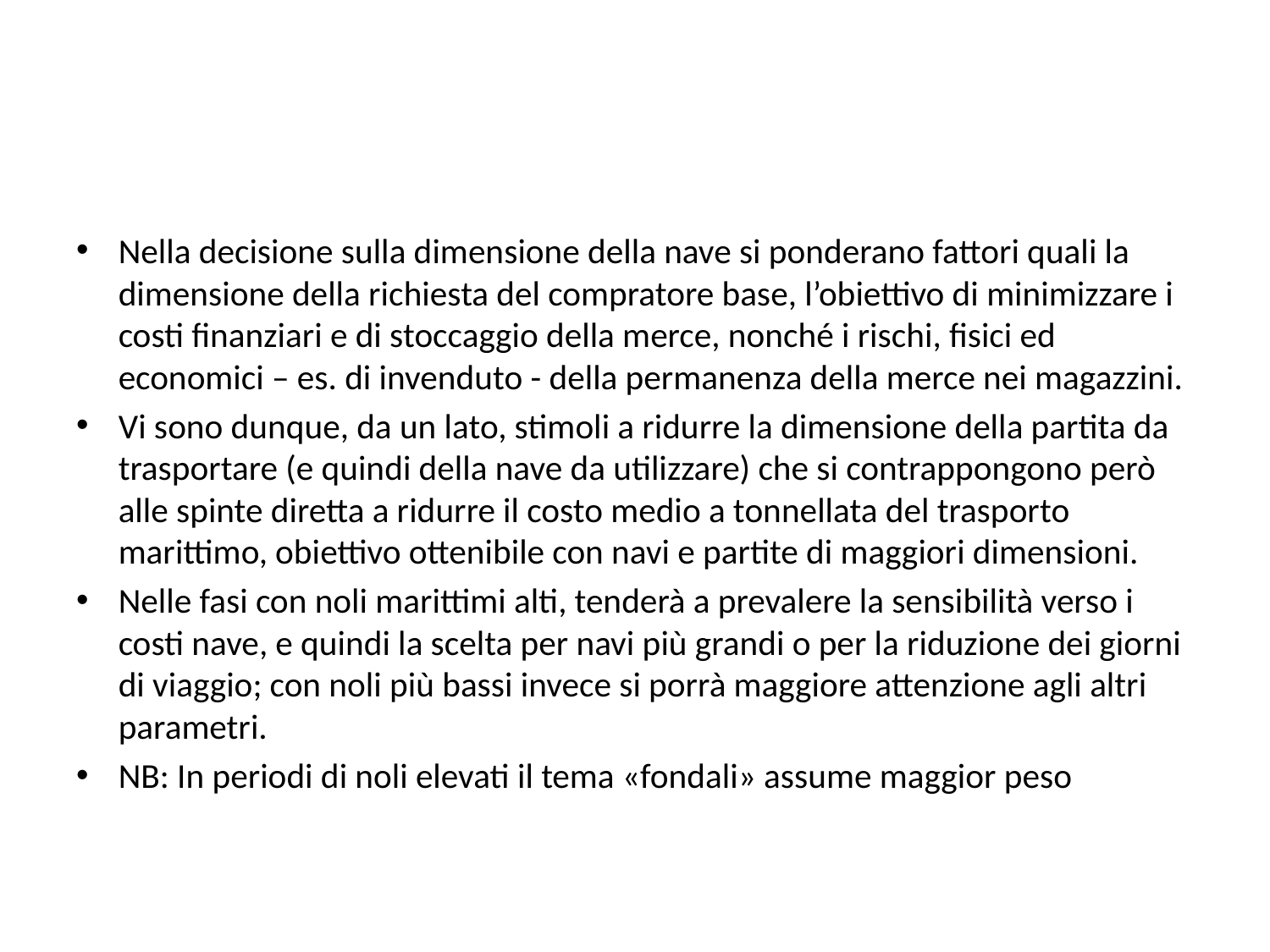

#
Nella decisione sulla dimensione della nave si ponderano fattori quali la dimensione della richiesta del compratore base, l’obiettivo di minimizzare i costi finanziari e di stoccaggio della merce, nonché i rischi, fisici ed economici – es. di invenduto - della permanenza della merce nei magazzini.
Vi sono dunque, da un lato, stimoli a ridurre la dimensione della partita da trasportare (e quindi della nave da utilizzare) che si contrappongono però alle spinte diretta a ridurre il costo medio a tonnellata del trasporto marittimo, obiettivo ottenibile con navi e partite di maggiori dimensioni.
Nelle fasi con noli marittimi alti, tenderà a prevalere la sensibilità verso i costi nave, e quindi la scelta per navi più grandi o per la riduzione dei giorni di viaggio; con noli più bassi invece si porrà maggiore attenzione agli altri parametri.
NB: In periodi di noli elevati il tema «fondali» assume maggior peso